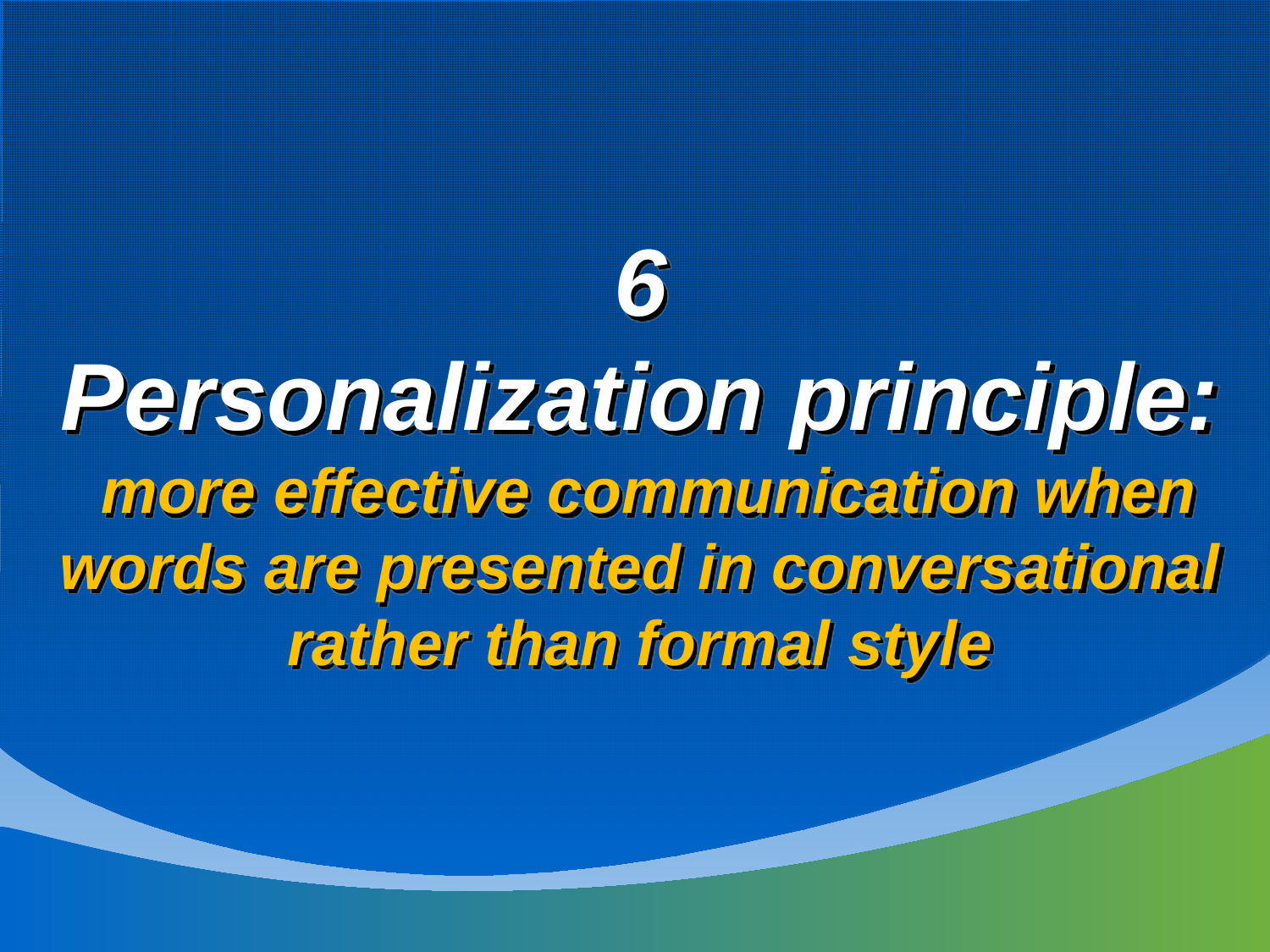

# 6 Personalization principle: more effective communication when words are presented in conversational rather than formal style